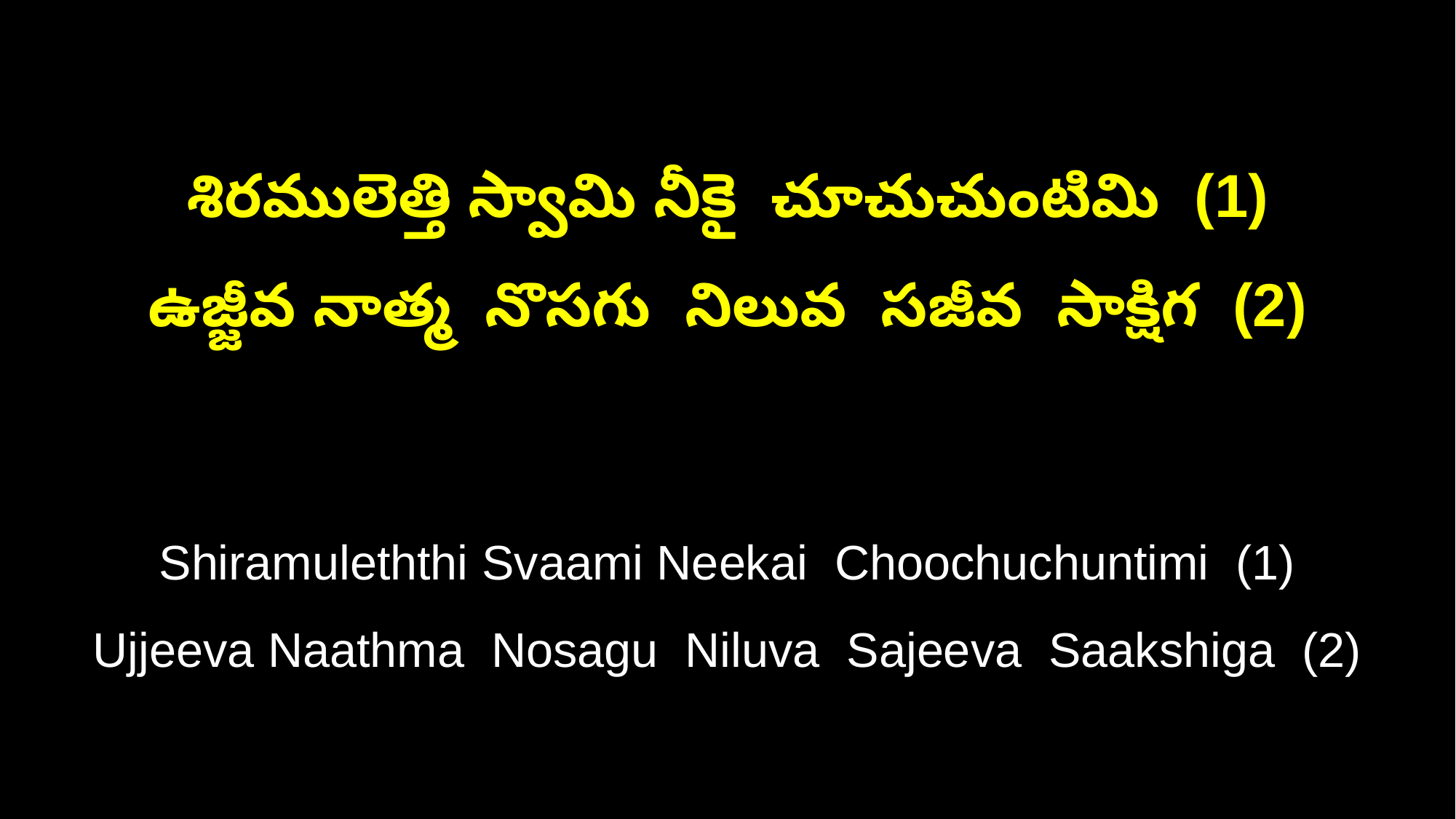

శిరములెత్తి స్వామి నీకై  చూచుచుంటిమి  (1)
ఉజ్జీవ నాత్మ  నొసగు  నిలువ  సజీవ  సాక్షిగ  (2)
Shiramuleththi Svaami Neekai  Choochuchuntimi  (1)
Ujjeeva Naathma  Nosagu  Niluva  Sajeeva  Saakshiga  (2)